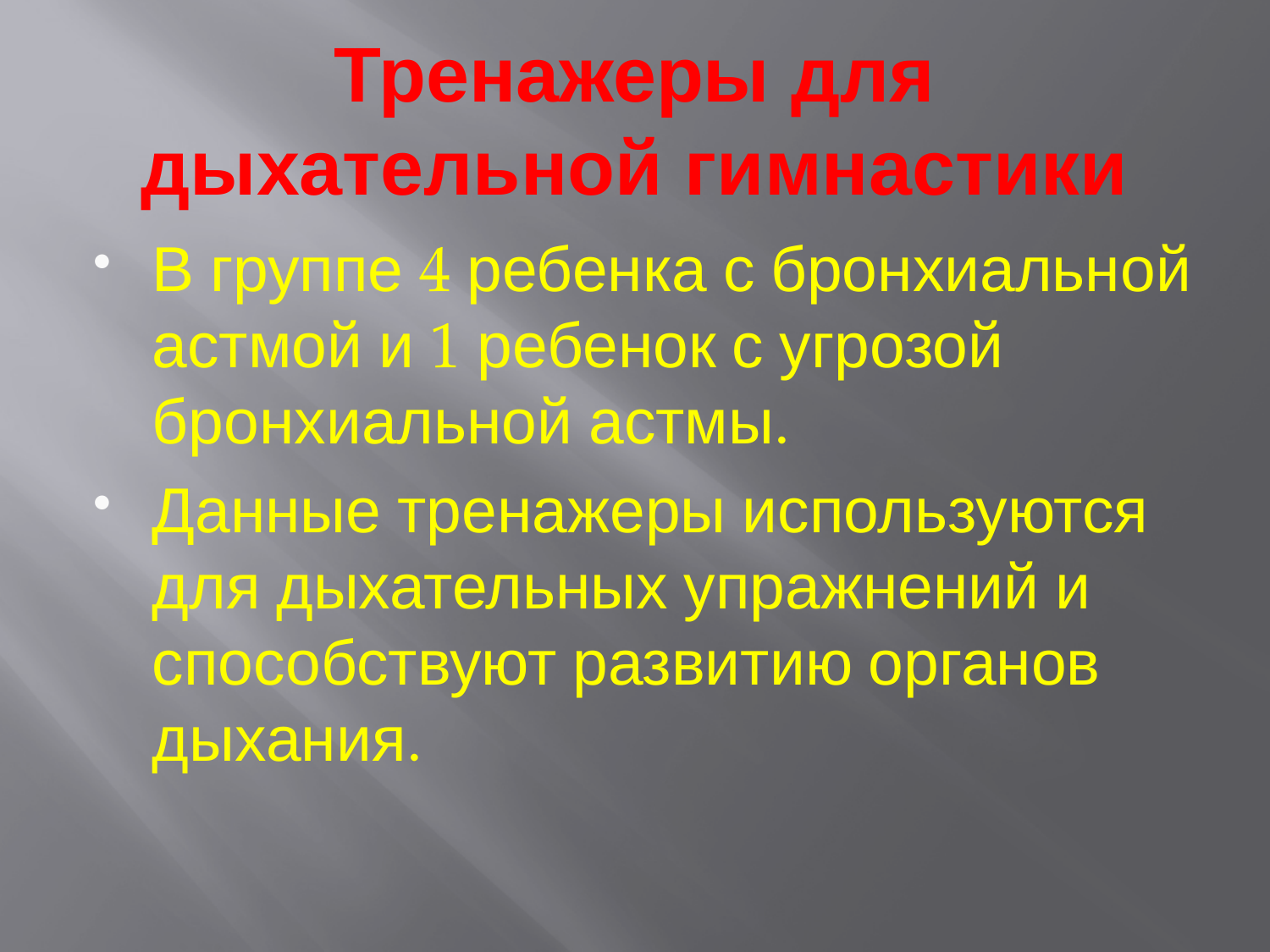

# Тренажеры для дыхательной гимнастики
В группе 4 ребенка с бронхиальной астмой и 1 ребенок с угрозой бронхиальной астмы.
Данные тренажеры используются для дыхательных упражнений и способствуют развитию органов дыхания.